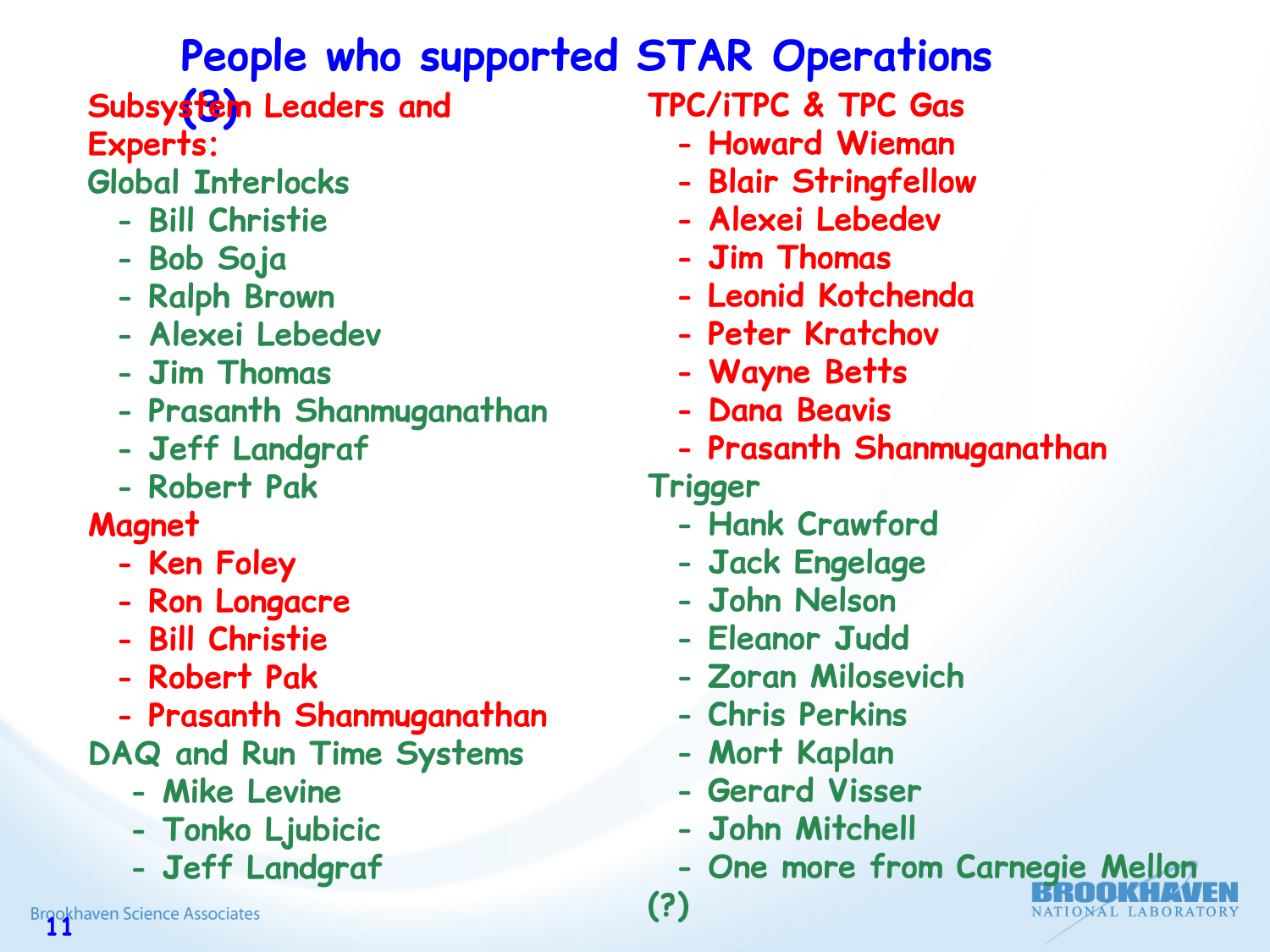

People who supported STAR Operations (3)
TPC/iTPC & TPC Gas
  - Howard Wieman
  - Blair Stringfellow
  - Alexei Lebedev
  - Jim Thomas
  - Leonid Kotchenda
  - Peter Kratchov
  - Wayne Betts
  - Dana Beavis
  - Prasanth Shanmuganathan
Trigger
  - Hank Crawford
  - Jack Engelage
  - John Nelson
  - Eleanor Judd
  - Zoran Milosevich
  - Chris Perkins
  - Mort Kaplan
  - Gerard Visser
  - John Mitchell
  - One more from Carnegie Mellon (?)
Subsystem Leaders and Experts:
Global Interlocks
  - Bill Christie
  - Bob Soja
  - Ralph Brown
  - Alexei Lebedev
  - Jim Thomas
  - Prasanth Shanmuganathan
  - Jeff Landgraf
  - Robert Pak
Magnet
  - Ken Foley
  - Ron Longacre
  - Bill Christie
  - Robert Pak
  - Prasanth Shanmuganathan
DAQ and Run Time Systems
   - Mike Levine
   - Tonko Ljubicic
   - Jeff Landgraf

11